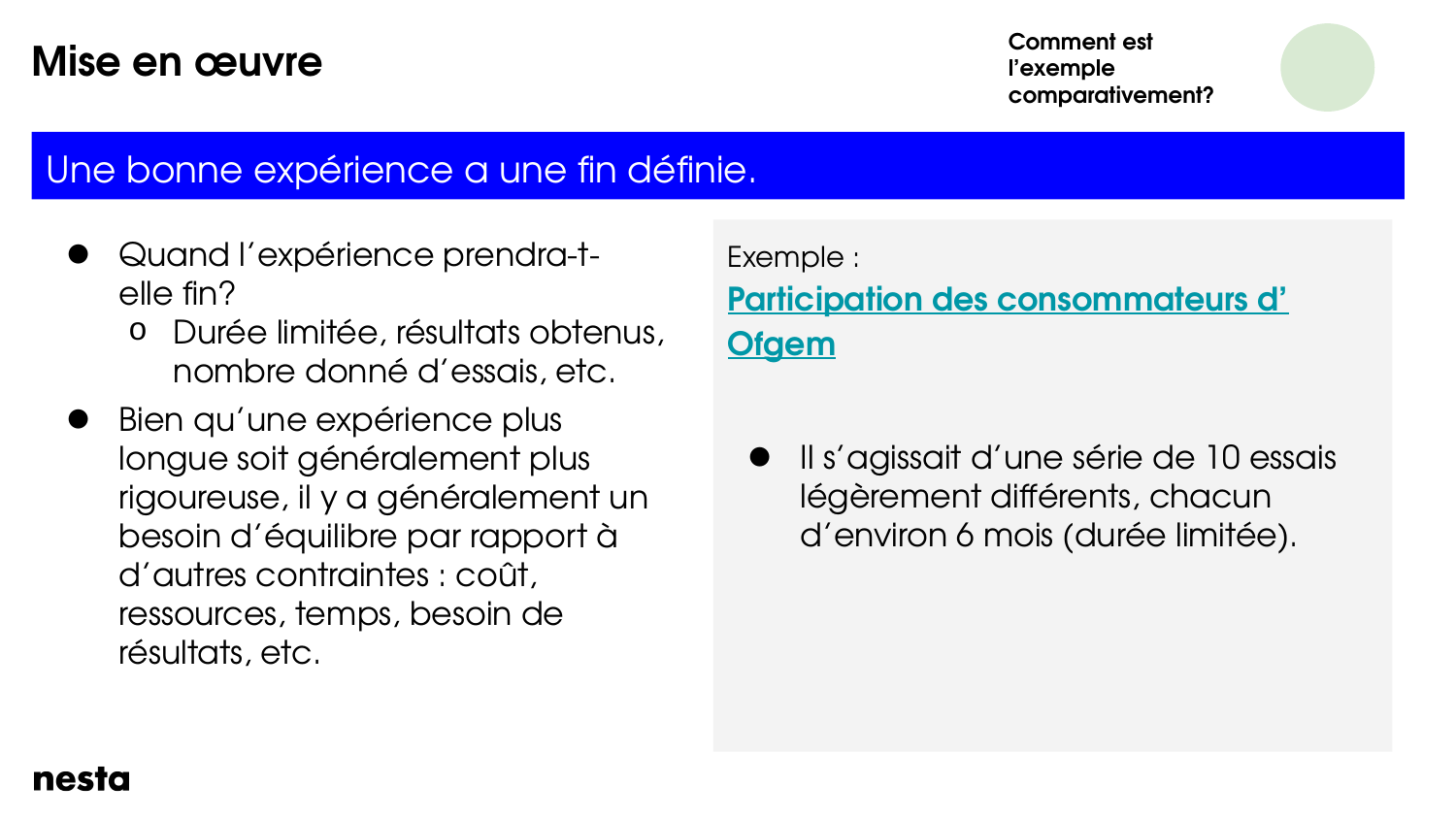

# Mise en œuvre
Comment est l’exemple comparativement?
Une bonne expérience a une fin définie.

Quand l’expérience prendra-t-elle fin?
Durée limitée, résultats obtenus, nombre donné d’essais, etc.
Bien qu’une expérience plus longue soit généralement plus rigoureuse, il y a généralement un besoin d’équilibre par rapport à d’autres contraintes : coût, ressources, temps, besoin de résultats, etc.
Exemple : Participation des consommateurs d’Ofgem

Il s’agissait d’une série de 10 essais légèrement différents, chacun d’environ 6 mois (durée limitée).